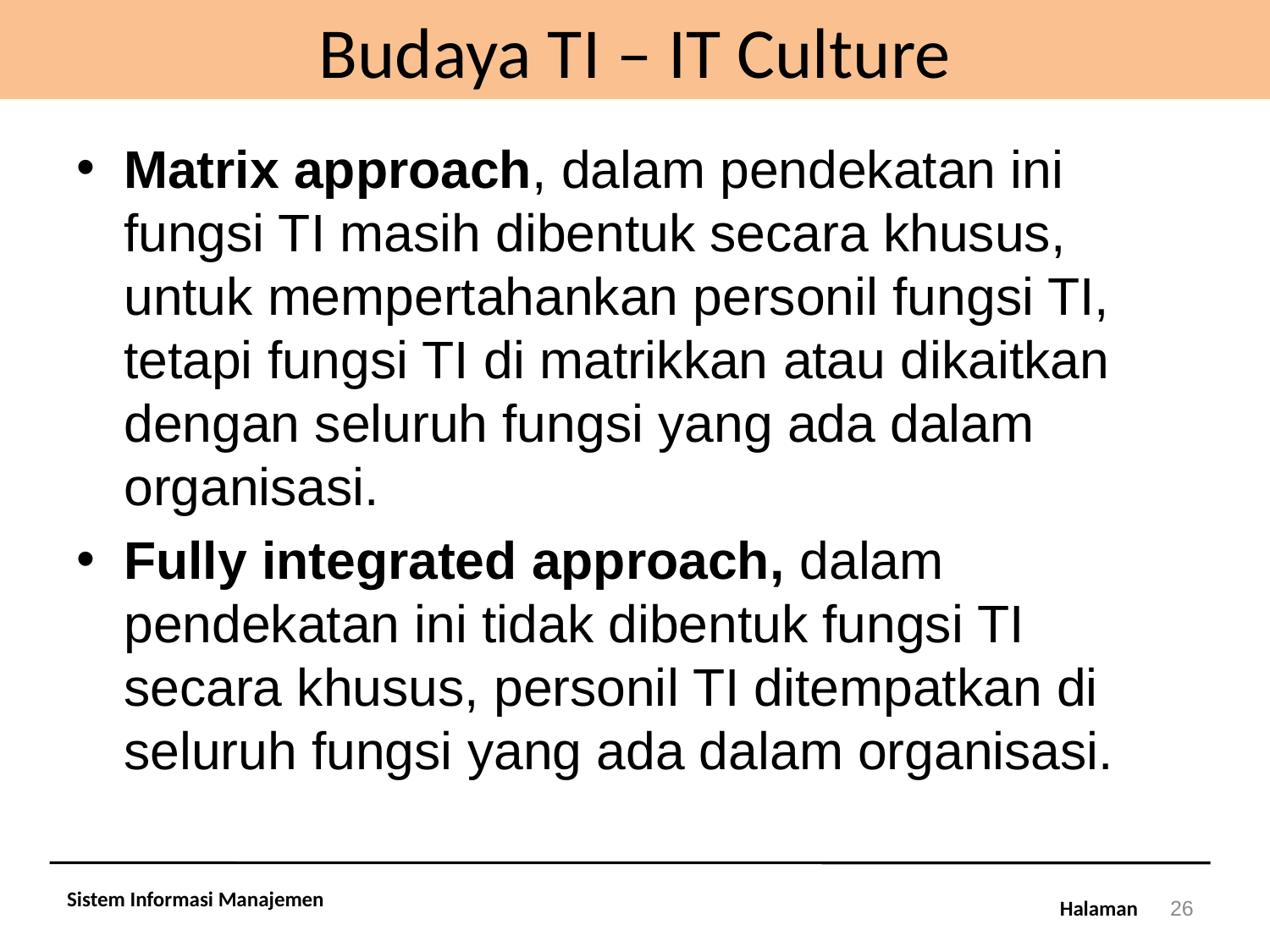

# Budaya TI – IT Culture
Matrix approach, dalam pendekatan ini fungsi TI masih dibentuk secara khusus, untuk mempertahankan personil fungsi TI, tetapi fungsi TI di matrikkan atau dikaitkan dengan seluruh fungsi yang ada dalam organisasi.
Fully integrated approach, dalam pendekatan ini tidak dibentuk fungsi TI secara khusus, personil TI ditempatkan di seluruh fungsi yang ada dalam organisasi.
Sistem Informasi Manajemen
26